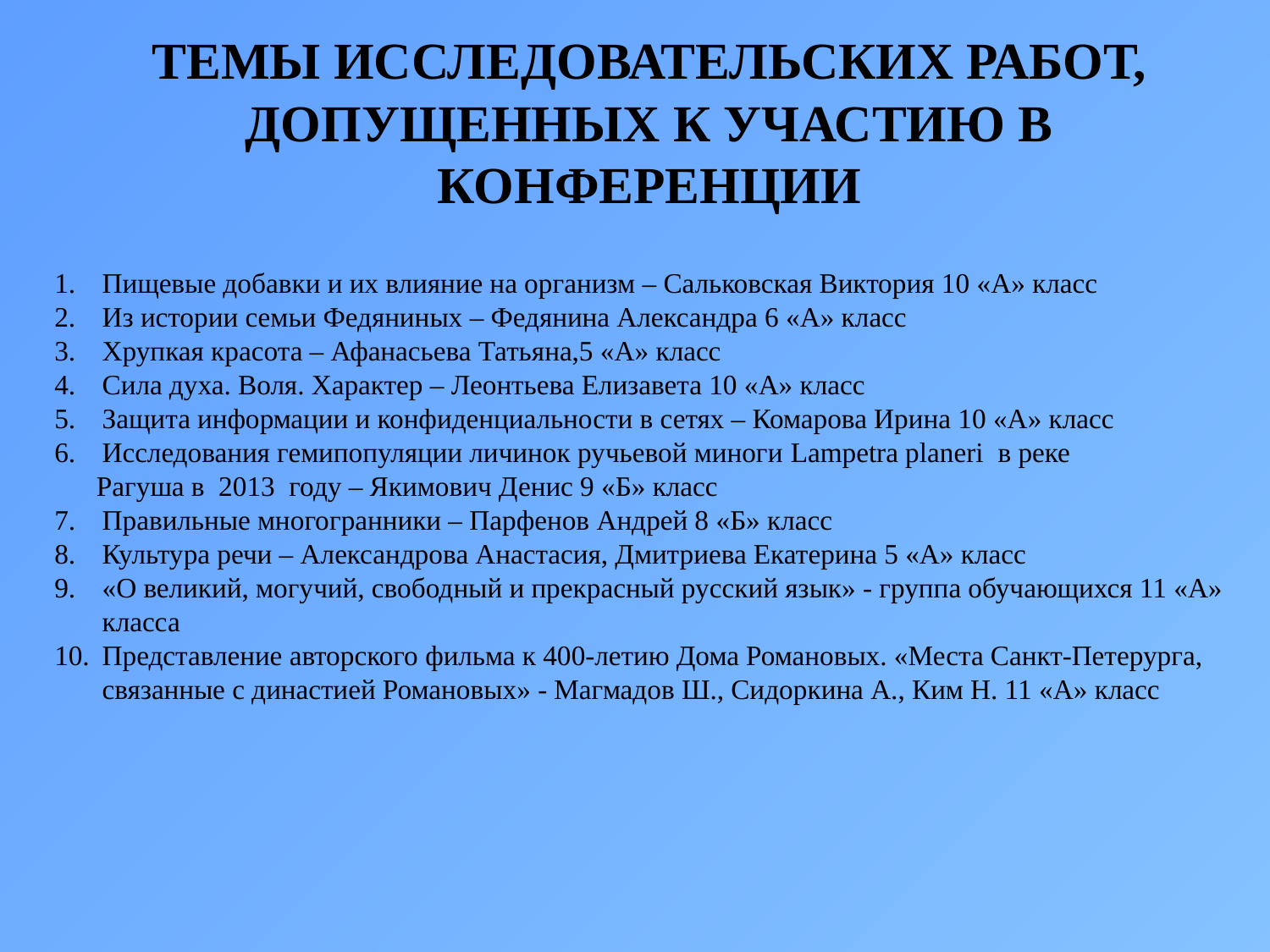

ТЕМЫ ИССЛЕДОВАТЕЛЬСКИХ РАБОТ, ДОПУЩЕННЫХ К УЧАСТИЮ В КОНФЕРЕНЦИИ
Пищевые добавки и их влияние на организм – Сальковская Виктория 10 «А» класс
Из истории семьи Федяниных – Федянина Александра 6 «А» класс
Хрупкая красота – Афанасьева Татьяна,5 «А» класс
Сила духа. Воля. Характер – Леонтьева Елизавета 10 «А» класс
Защита информации и конфиденциальности в сетях – Комарова Ирина 10 «А» класс
Исследования гемипопуляции личинок ручьевой миноги Lampetra planeri  в реке
      Рагуша в  2013  году – Якимович Денис 9 «Б» класс
Правильные многогранники – Парфенов Андрей 8 «Б» класс
Культура речи – Александрова Анастасия, Дмитриева Екатерина 5 «А» класс
«О великий, могучий, свободный и прекрасный русский язык» - группа обучающихся 11 «А»  класса
Представление авторского фильма к 400-летию Дома Романовых. «Места Санкт-Петерурга, связанные с династией Романовых» - Магмадов Ш., Сидоркина А., Ким Н. 11 «А» класс